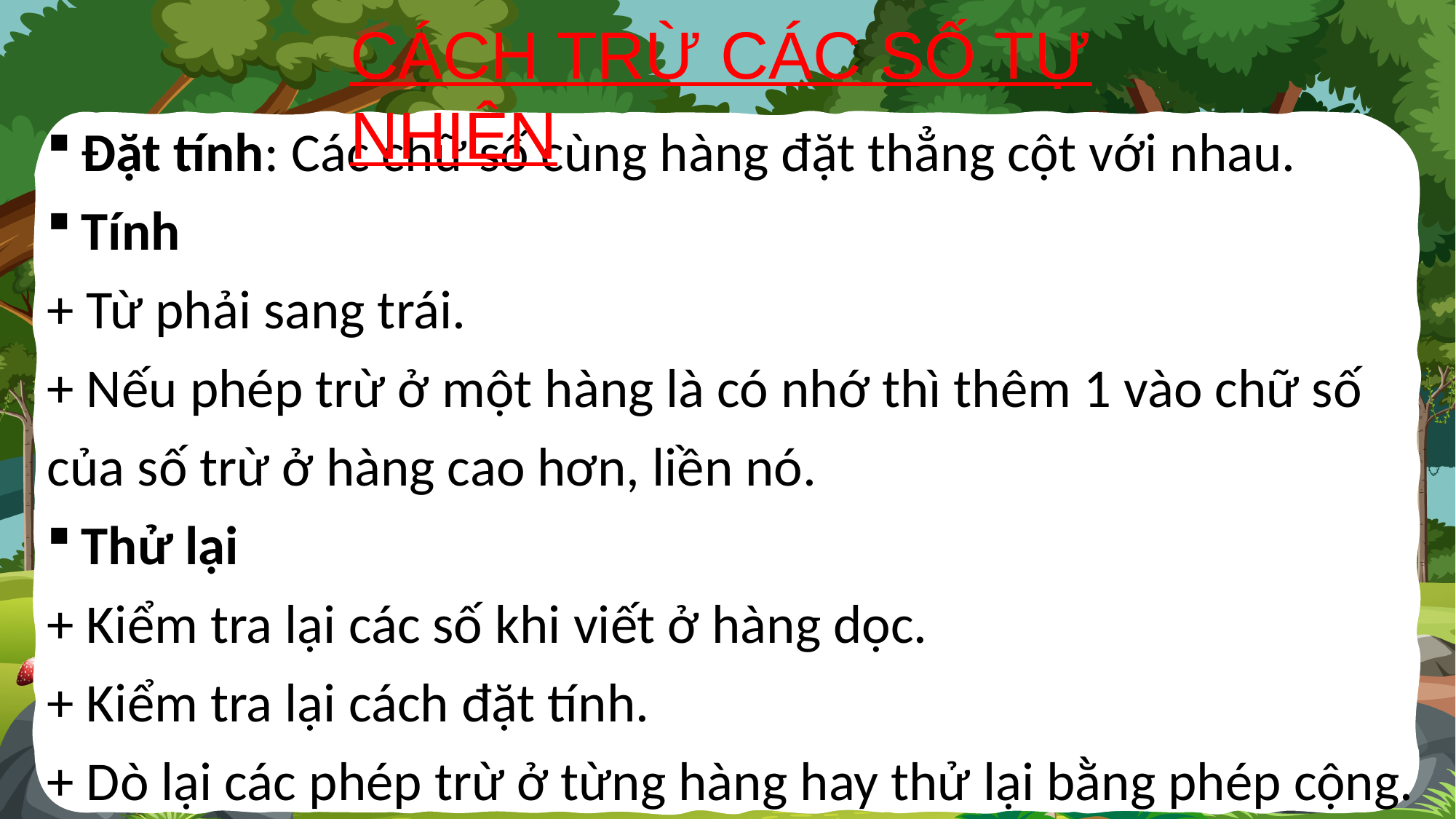

CÁCH TRỪ CÁC SỐ TỰ NHIÊN
CÁCH TRỪ CÁC SỐ TỰ NHIÊN
Đặt tính: Các chữ số cùng hàng đặt thẳng cột với nhau.
Tính
+ Từ phải sang trái.
+ Nếu phép trừ ở một hàng là có nhớ thì thêm 1 vào chữ số của số trừ ở hàng cao hơn, liền nó.
Thử lại
+ Kiểm tra lại các số khi viết ở hàng dọc.
+ Kiểm tra lại cách đặt tính.
+ Dò lại các phép trừ ở từng hàng hay thử lại bằng phép cộng.